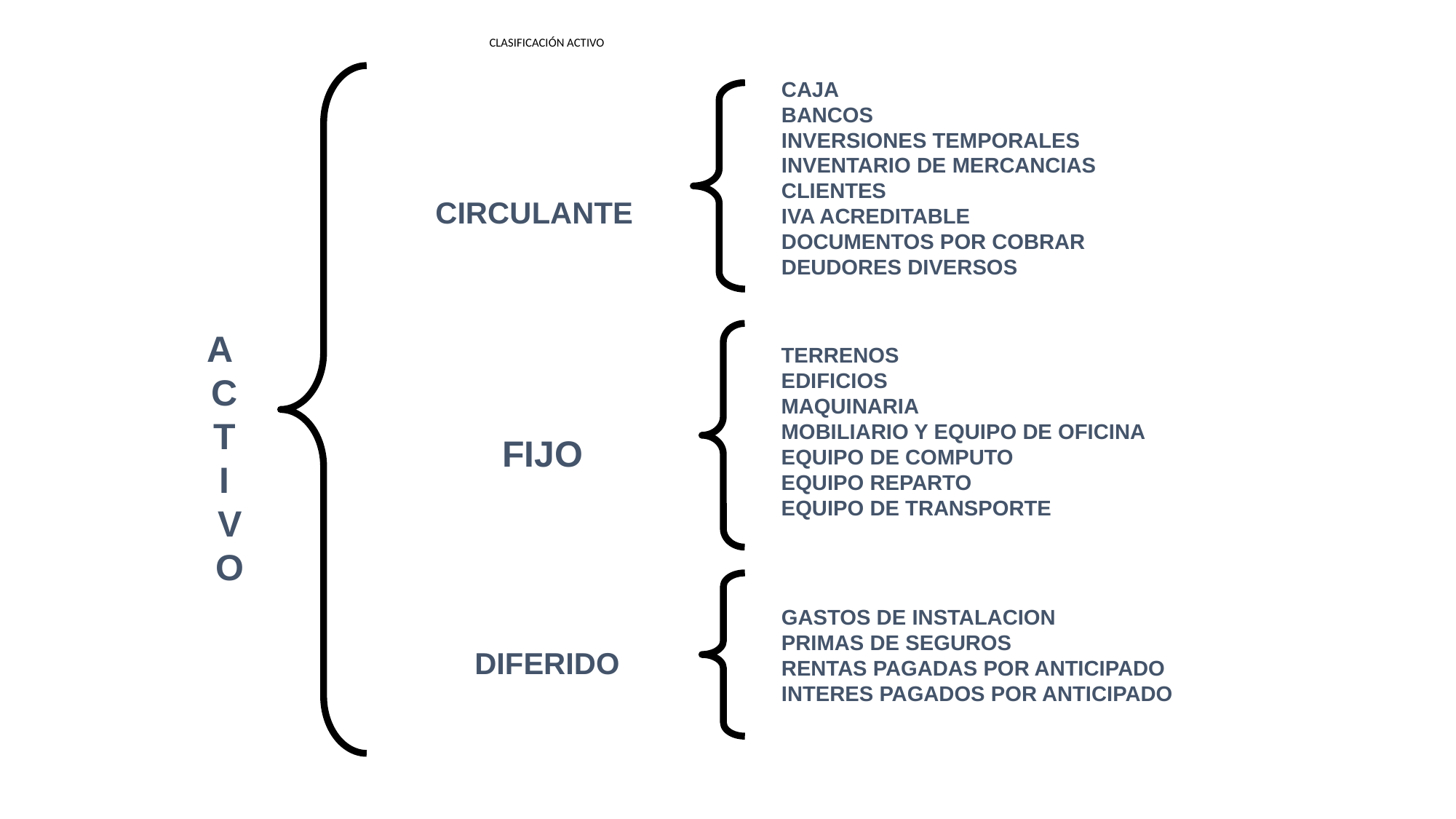

# CLASIFICACIÓN ACTIVO

CAJA
BANCOS
INVERSIONES TEMPORALES
INVENTARIO DE MERCANCIAS
CLIENTES
IVA ACREDITABLE
DOCUMENTOS POR COBRAR
DEUDORES DIVERSOS
CIRCULANTE

A
C
T
I
 V
 O
TERRENOS
EDIFICIOS
MAQUINARIA
MOBILIARIO Y EQUIPO DE OFICINA
EQUIPO DE COMPUTO
EQUIPO REPARTO
EQUIPO DE TRANSPORTE
FIJO

GASTOS DE INSTALACION
PRIMAS DE SEGUROS
RENTAS PAGADAS POR ANTICIPADO
INTERES PAGADOS POR ANTICIPADO
DIFERIDO